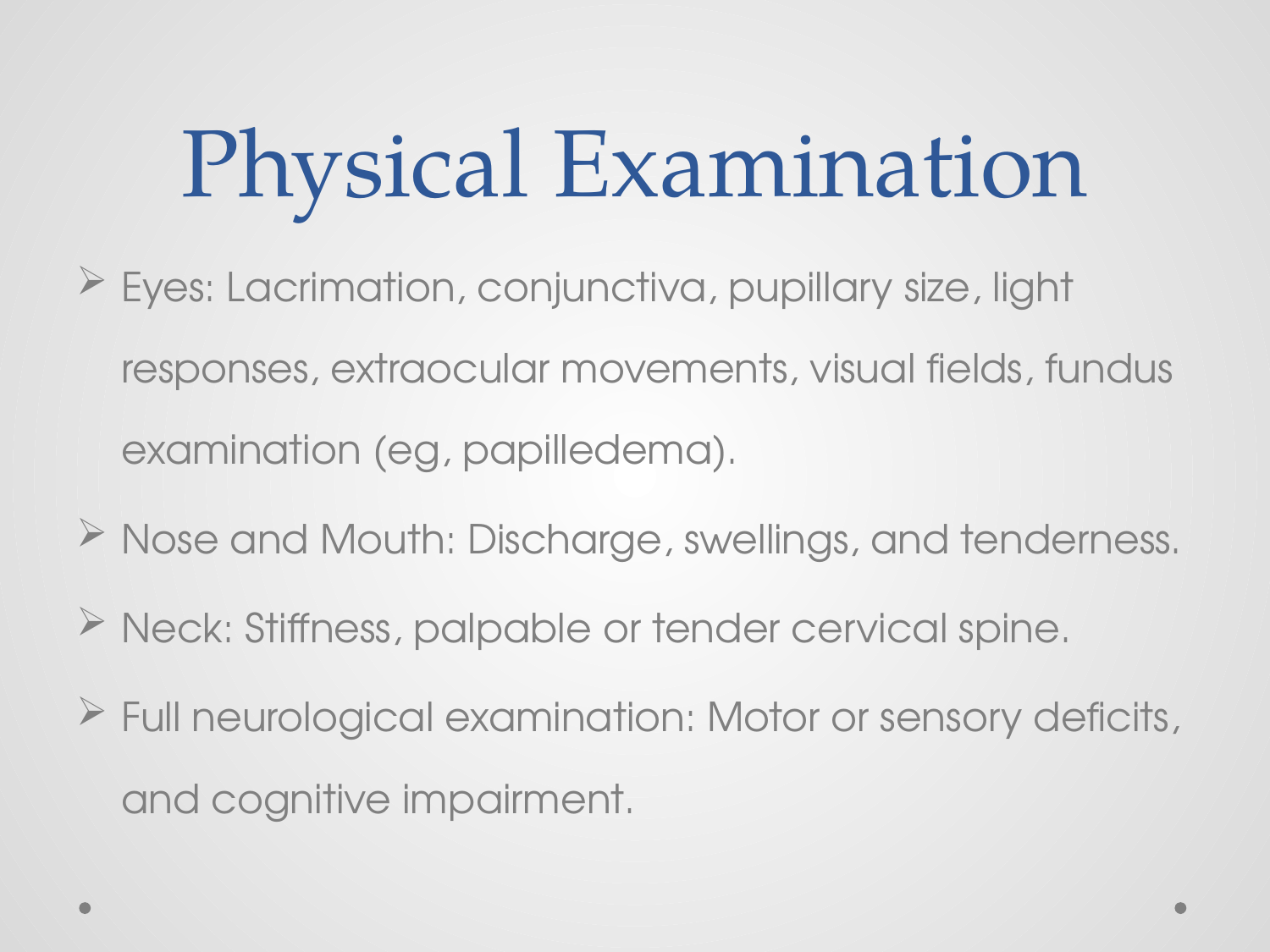

# Physical Examination
Eyes: Lacrimation, conjunctiva, pupillary size, light responses, extraocular movements, visual fields, fundus examination (eg, papilledema).
Nose and Mouth: Discharge, swellings, and tenderness.
Neck: Stiffness, palpable or tender cervical spine.
Full neurological examination: Motor or sensory deficits, and cognitive impairment.